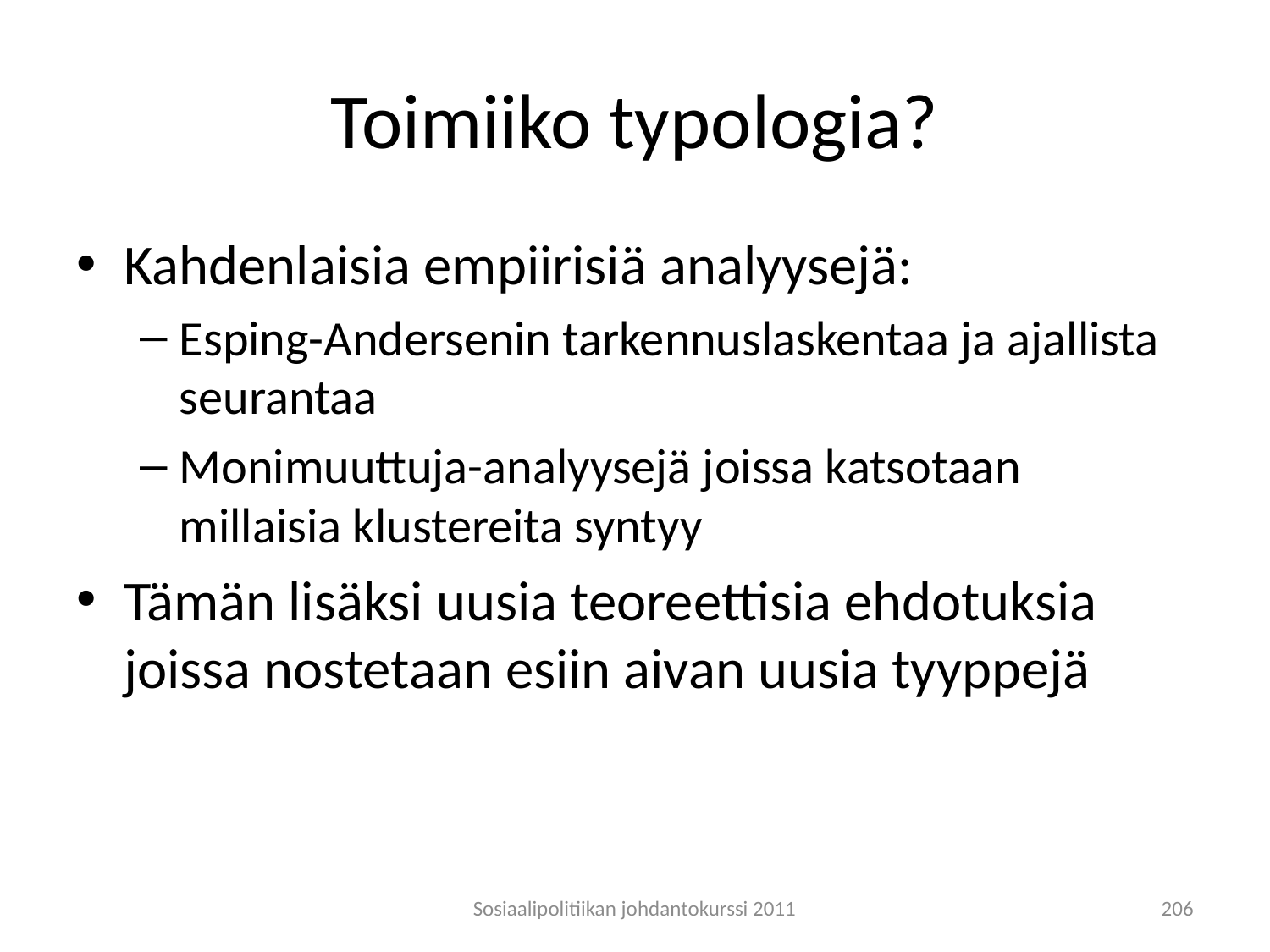

# Toimiiko typologia?
Kahdenlaisia empiirisiä analyysejä:
Esping-Andersenin tarkennuslaskentaa ja ajallista seurantaa
Monimuuttuja-analyysejä joissa katsotaan millaisia klustereita syntyy
Tämän lisäksi uusia teoreettisia ehdotuksia joissa nostetaan esiin aivan uusia tyyppejä
Sosiaalipolitiikan johdantokurssi 2011
206